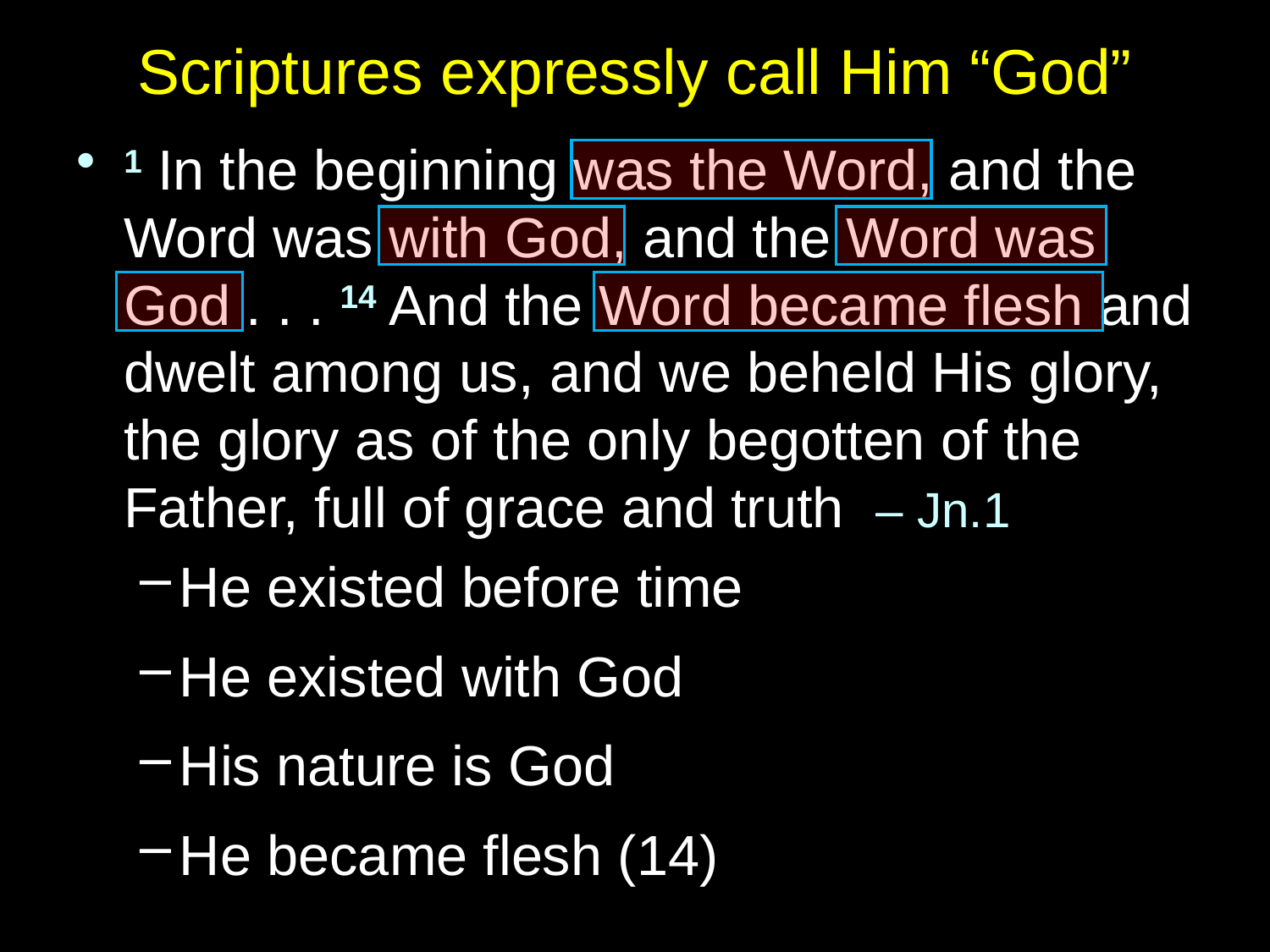

# Scriptures expressly call Him “God”
1 In the beginning was the Word, and the Word was with God, and the Word was God . . . 14 And the Word became flesh and dwelt among us, and we beheld His glory, the glory as of the only begotten of the Father, full of grace and truth  – Jn.1
He existed before time
He existed with God
His nature is God
He became flesh (14)